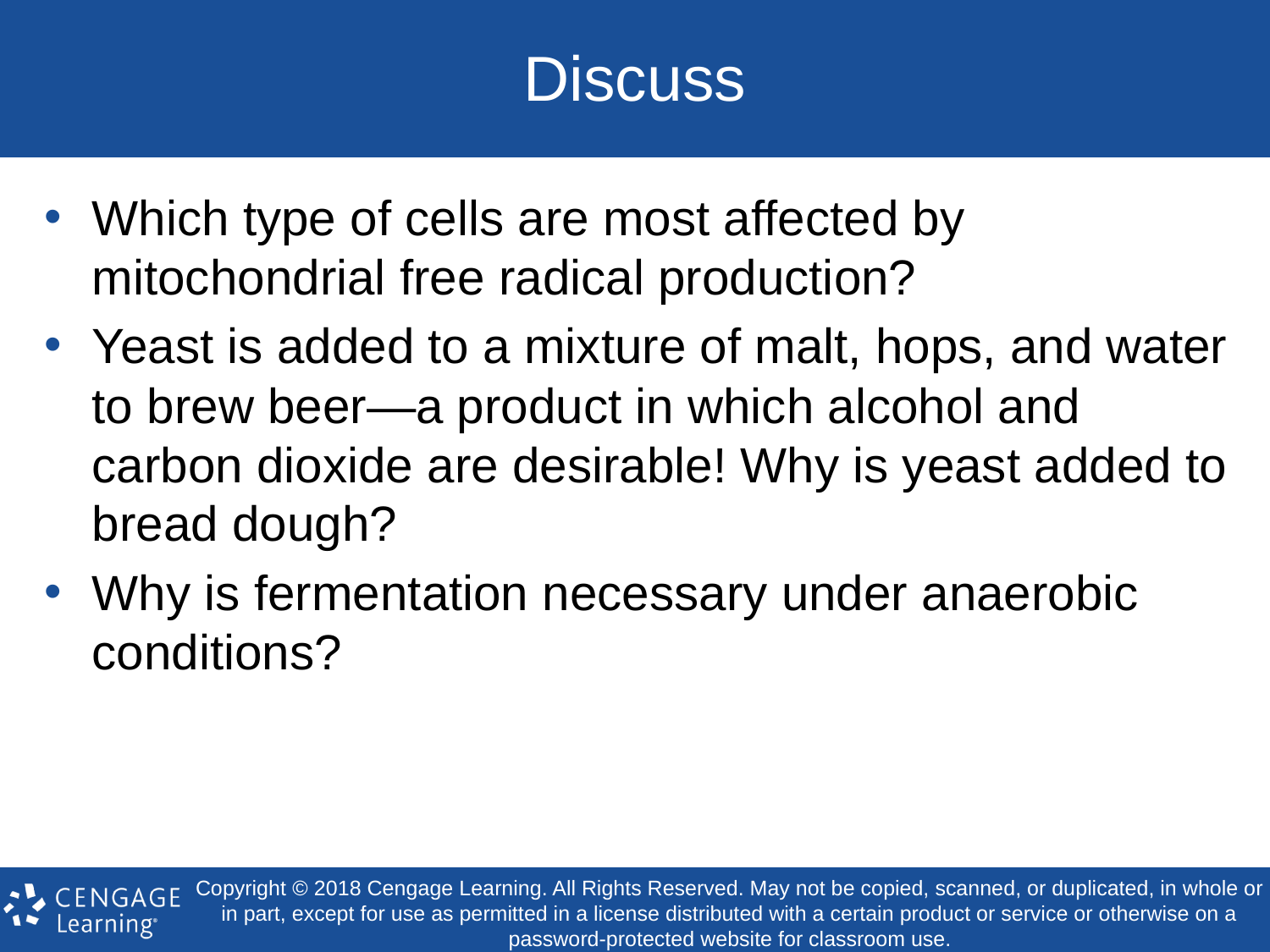

# Discuss
Which type of cells are most affected by mitochondrial free radical production?
Yeast is added to a mixture of malt, hops, and water to brew beer—a product in which alcohol and carbon dioxide are desirable! Why is yeast added to bread dough?
Why is fermentation necessary under anaerobic conditions?